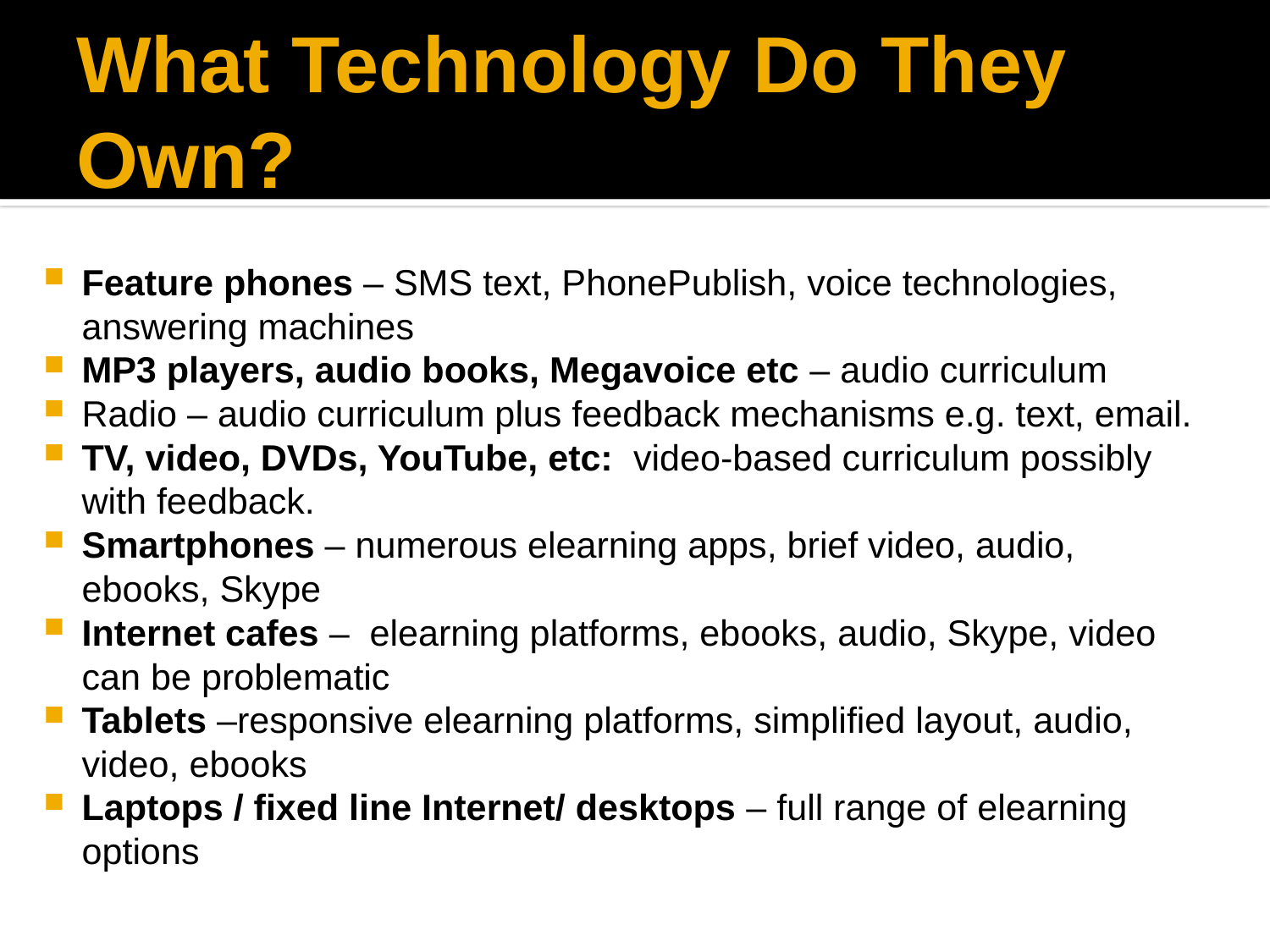

# What Technology Do They Own?
Feature phones – SMS text, PhonePublish, voice technologies, answering machines
MP3 players, audio books, Megavoice etc – audio curriculum
Radio – audio curriculum plus feedback mechanisms e.g. text, email.
TV, video, DVDs, YouTube, etc:  video-based curriculum possibly with feedback.
Smartphones – numerous elearning apps, brief video, audio, ebooks, Skype
Internet cafes –  elearning platforms, ebooks, audio, Skype, video can be problematic
Tablets –responsive elearning platforms, simplified layout, audio, video, ebooks
Laptops / fixed line Internet/ desktops – full range of elearning options